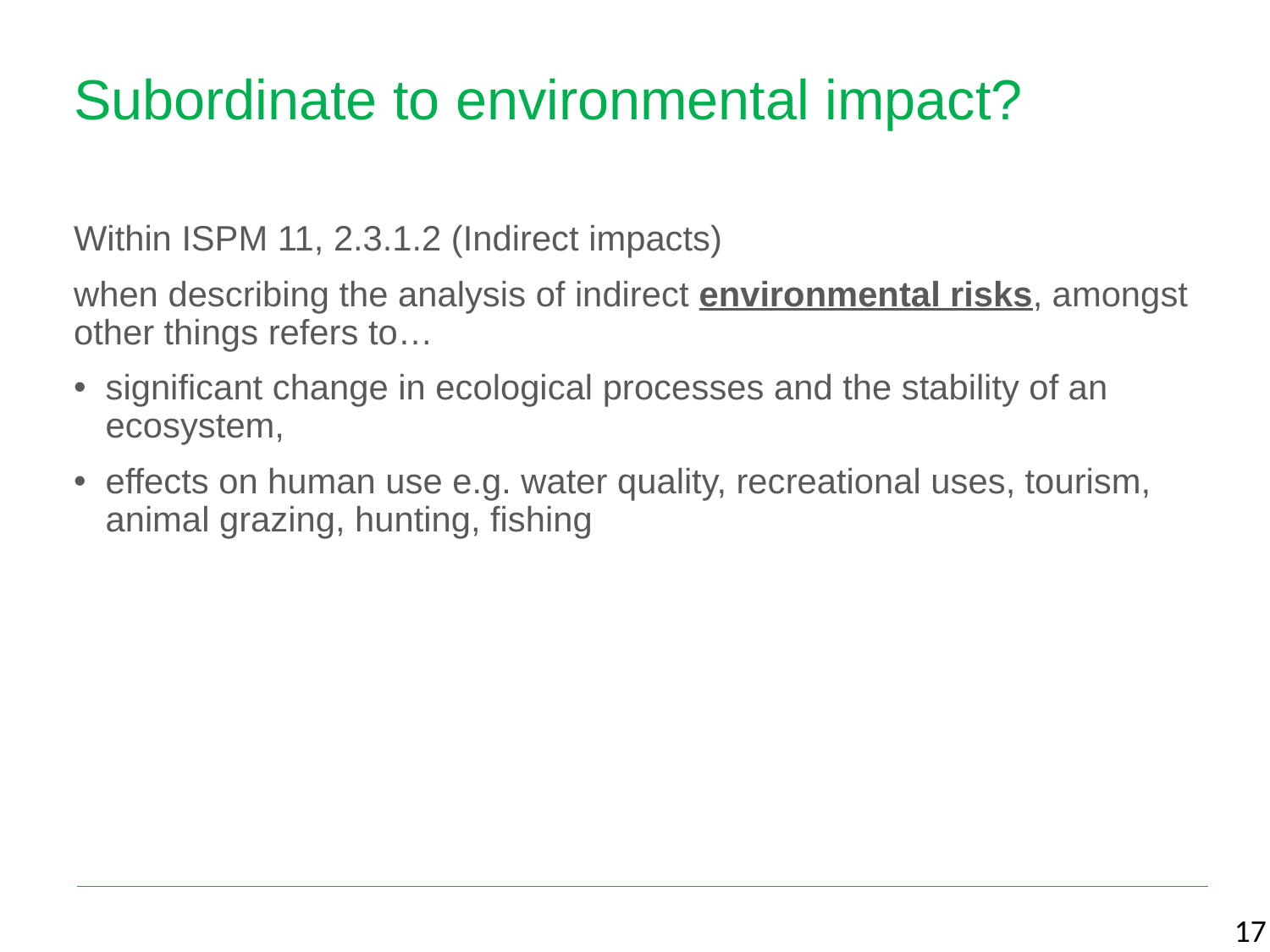

# Subordinate to environmental impact?
Within ISPM 11, 2.3.1.2 (Indirect impacts)
when describing the analysis of indirect environmental risks, amongst other things refers to…
significant change in ecological processes and the stability of an ecosystem,
effects on human use e.g. water quality, recreational uses, tourism, animal grazing, hunting, fishing
17